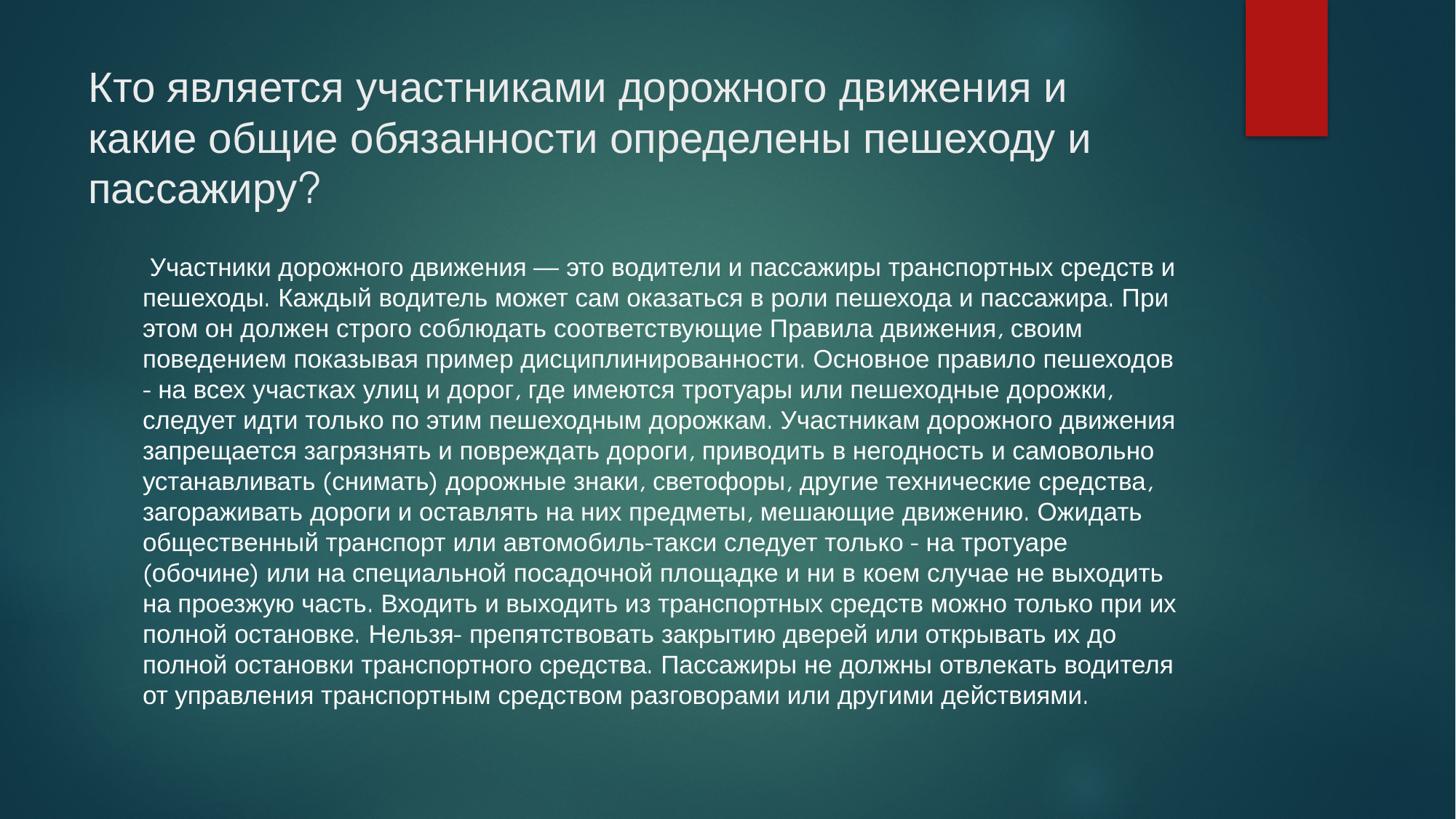

# Кто является участниками дорожного движения и какие общие обязанности определены пешеходу и пассажиру?
 Участники дорожного движения — это водители и пассажиры транспортных средств и пешеходы. Каждый водитель может сам оказаться в роли пешехода и пассажира. При этом он должен строго соблюдать соответствующие Правила движения, своим поведением показывая пример дисциплинированности. Основное правило пешеходов - на всех участках улиц и дорог, где имеются тротуары или пешеходные дорожки, следует идти только по этим пешеходным дорожкам. Участникам дорожного движения запрещается загрязнять и повреждать дороги, приводить в негодность и самовольно устанавливать (снимать) дорожные знаки, светофоры, другие технические средства, загораживать дороги и оставлять на них предметы, мешающие движению. Ожидать общественный транспорт или автомобиль-такси следует только - на тротуаре (обочине) или на специальной посадочной площадке и ни в коем случае не выходить на проезжую часть. Входить и выходить из транспортных средств можно только при их полной остановке. Нельзя- препятствовать закрытию дверей или открывать их до полной остановки транспортного средства. Пассажиры не должны отвлекать водителя от управления транспортным средством разговорами или другими действиями.